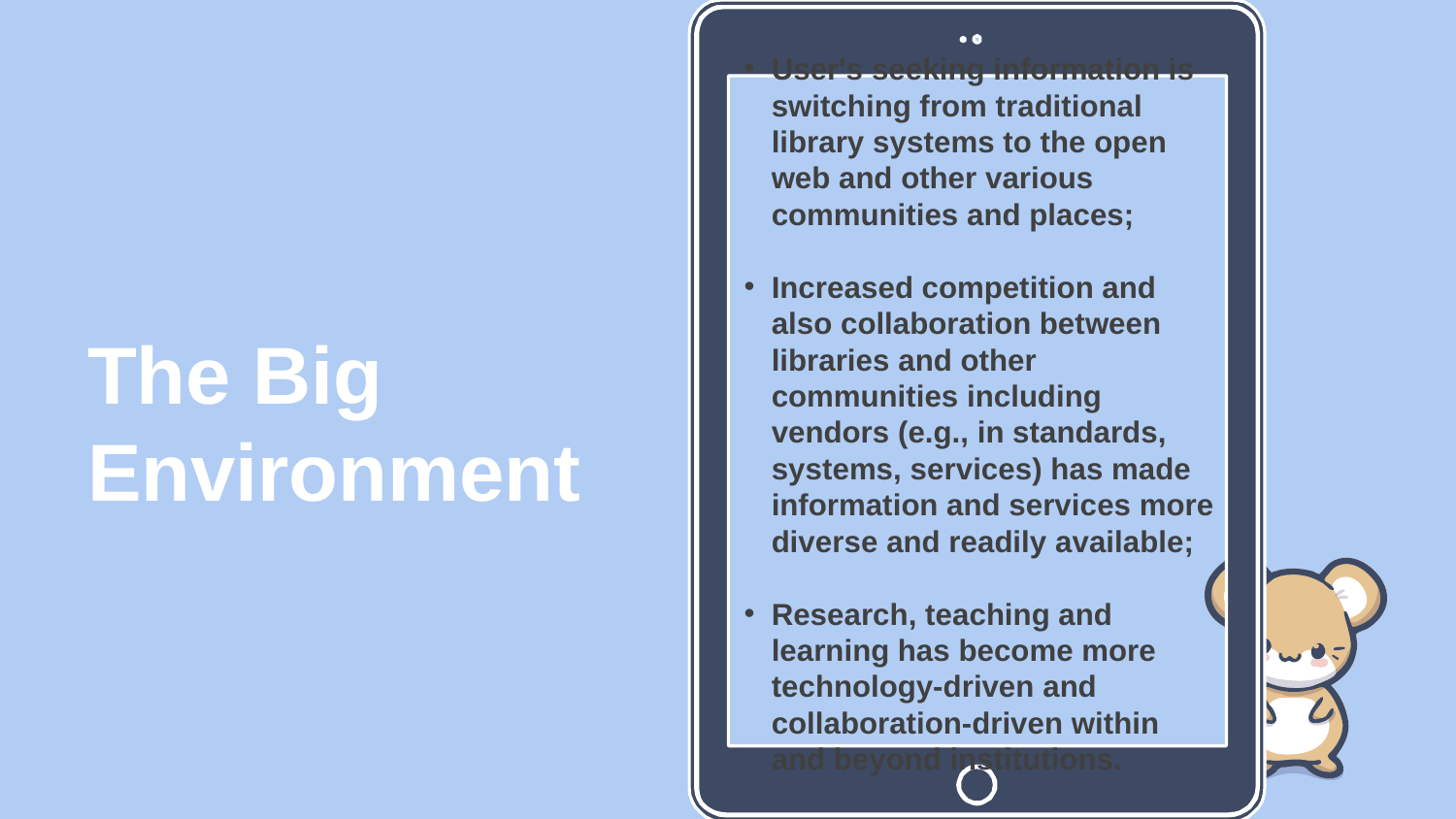

The Big Environment

User's seeking information is switching from traditional library systems to the open web and other various communities and places;

Increased competition and also collaboration between libraries and other communities including vendors (e.g., in standards, systems, services) has made information and services more diverse and readily available;

Research, teaching and learning has become more technology-driven and collaboration-driven within and beyond institutions.